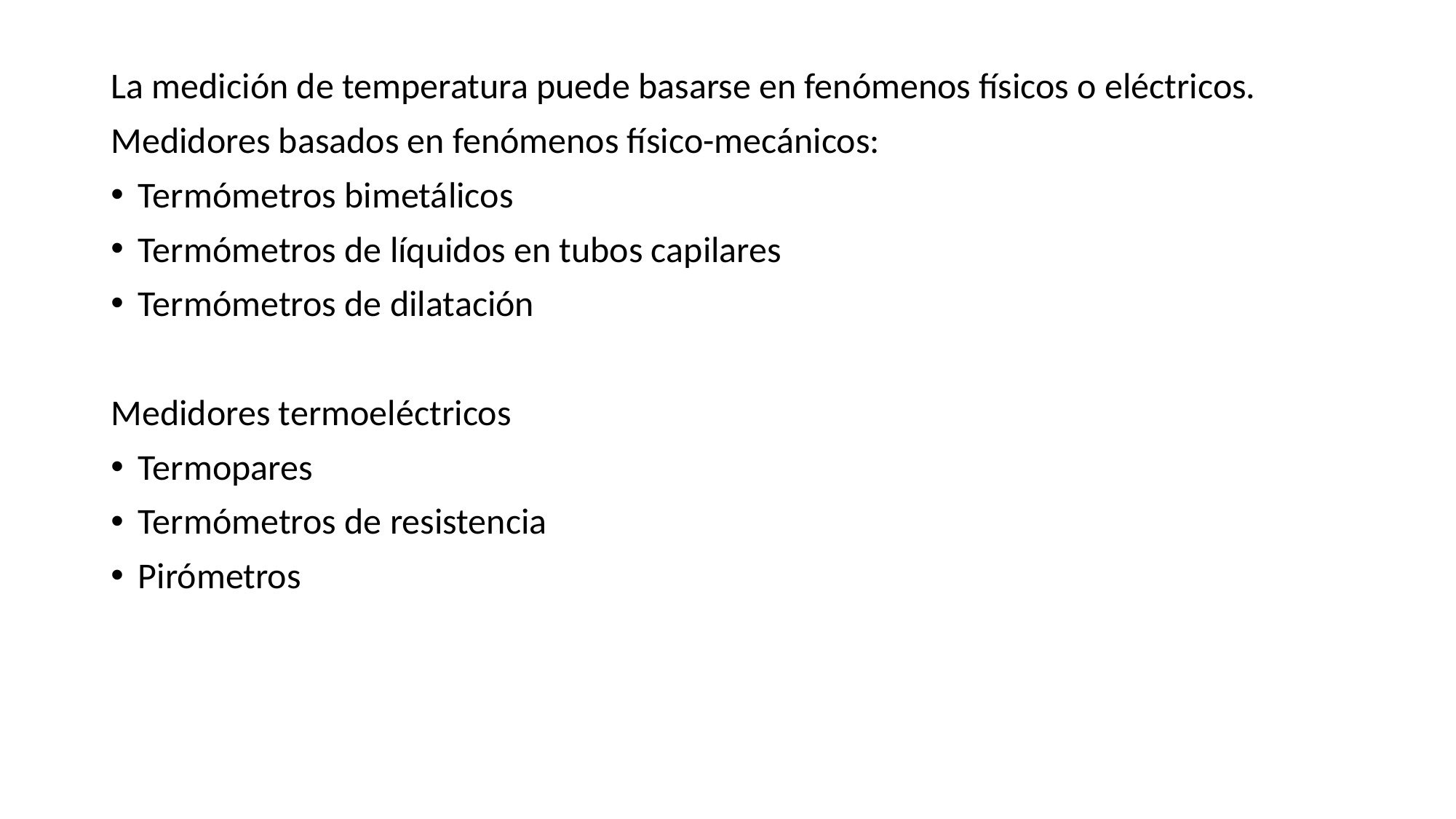

La medición de temperatura puede basarse en fenómenos físicos o eléctricos.
Medidores basados en fenómenos físico-mecánicos:
Termómetros bimetálicos
Termómetros de líquidos en tubos capilares
Termómetros de dilatación

Medidores termoeléctricos
Termopares
Termómetros de resistencia
Pirómetros